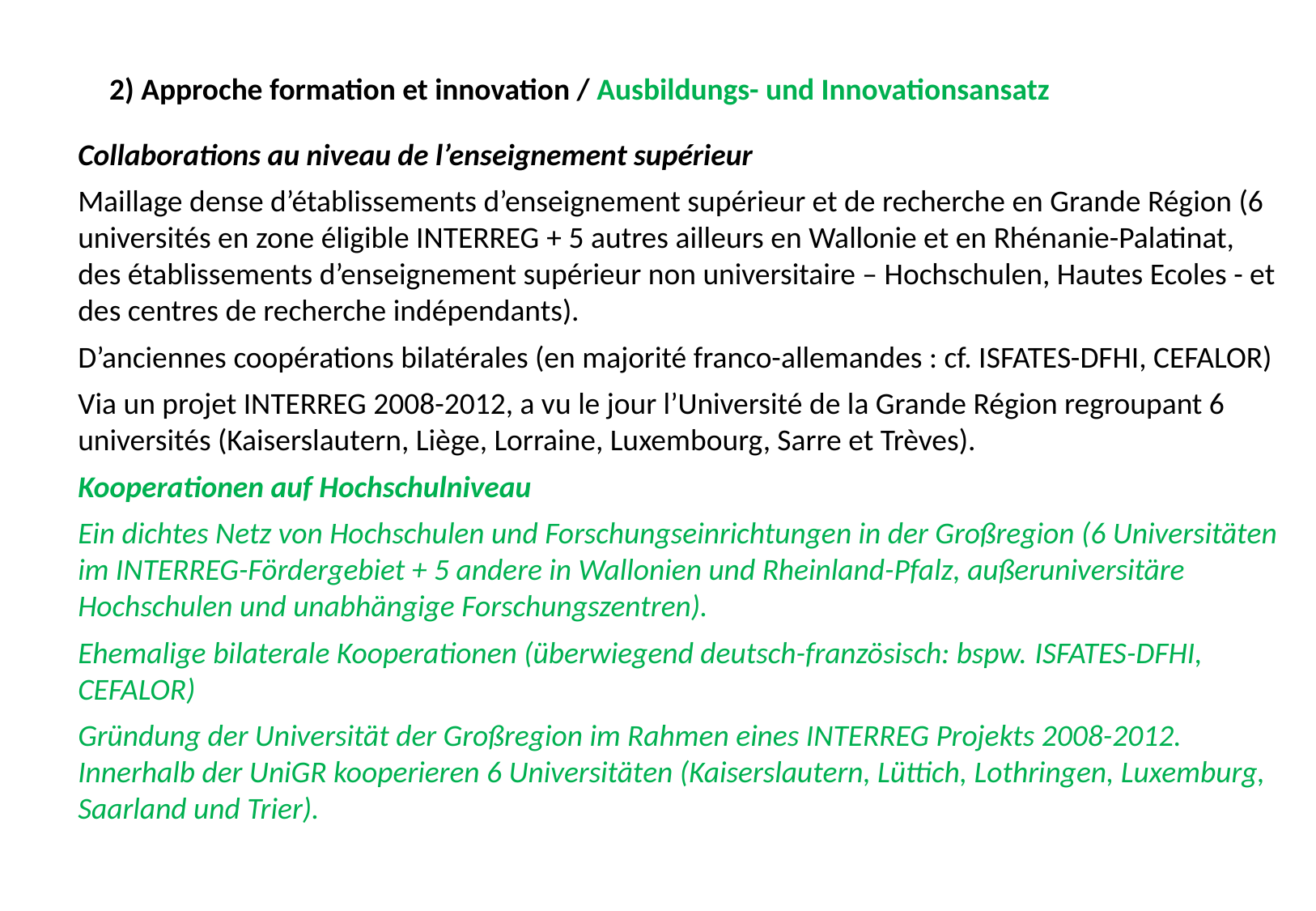

2) Approche formation et innovation / Ausbildungs- und Innovationsansatz
Collaborations au niveau de l’enseignement supérieur
Maillage dense d’établissements d’enseignement supérieur et de recherche en Grande Région (6 universités en zone éligible INTERREG + 5 autres ailleurs en Wallonie et en Rhénanie-Palatinat, des établissements d’enseignement supérieur non universitaire – Hochschulen, Hautes Ecoles - et des centres de recherche indépendants).
D’anciennes coopérations bilatérales (en majorité franco-allemandes : cf. ISFATES-DFHI, CEFALOR)
Via un projet INTERREG 2008-2012, a vu le jour l’Université de la Grande Région regroupant 6 universités (Kaiserslautern, Liège, Lorraine, Luxembourg, Sarre et Trèves).
Kooperationen auf Hochschulniveau
Ein dichtes Netz von Hochschulen und Forschungseinrichtungen in der Großregion (6 Universitäten im INTERREG-Fördergebiet + 5 andere in Wallonien und Rheinland-Pfalz, außeruniversitäre Hochschulen und unabhängige Forschungszentren).
Ehemalige bilaterale Kooperationen (überwiegend deutsch-französisch: bspw. ISFATES-DFHI, CEFALOR)
Gründung der Universität der Großregion im Rahmen eines INTERREG Projekts 2008-2012. Innerhalb der UniGR kooperieren 6 Universitäten (Kaiserslautern, Lüttich, Lothringen, Luxemburg, Saarland und Trier).